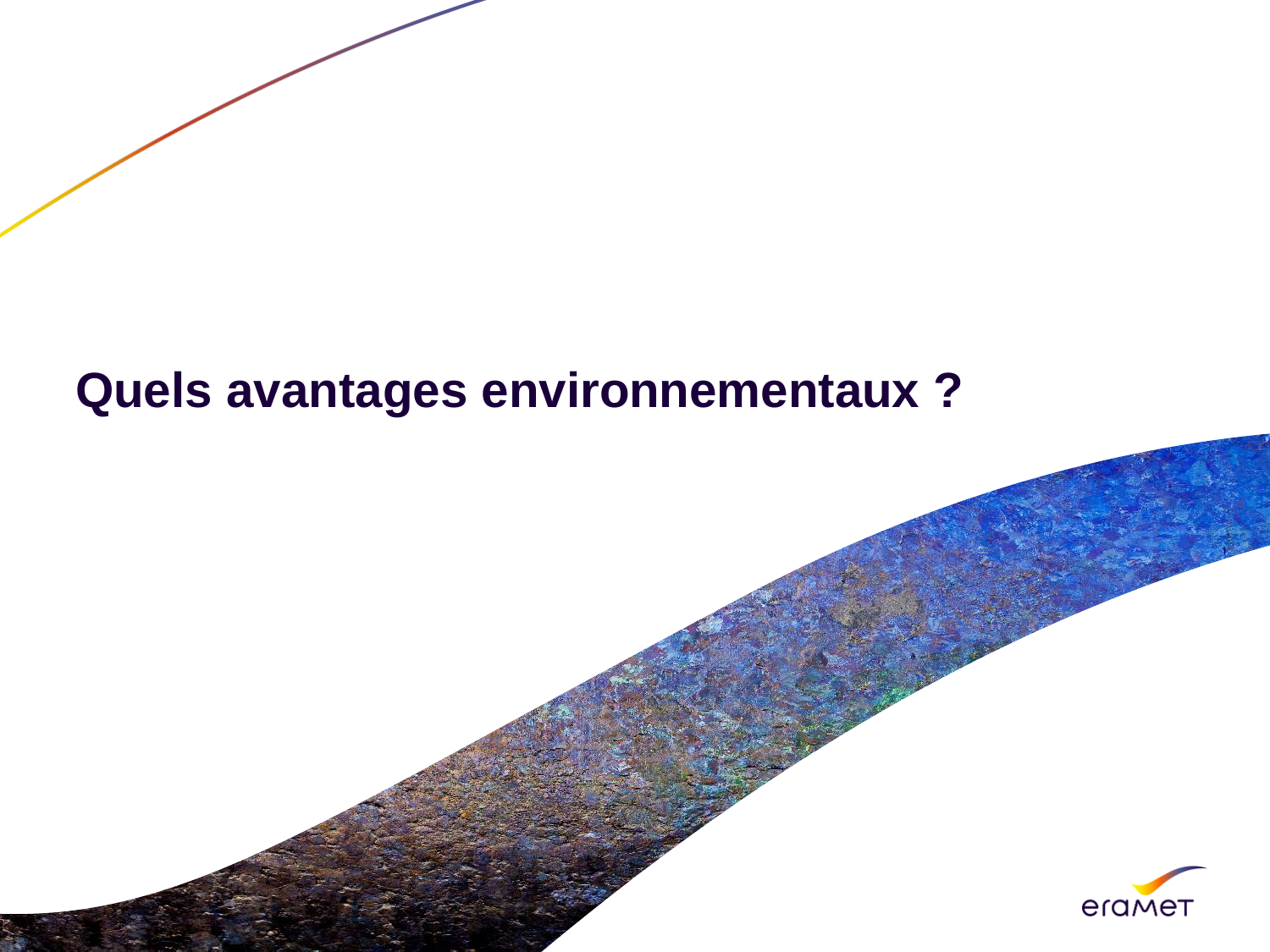

Quels avantages environnementaux ?
Date
EcoTitanium / UKAD : les avantages de la filière Titane
13